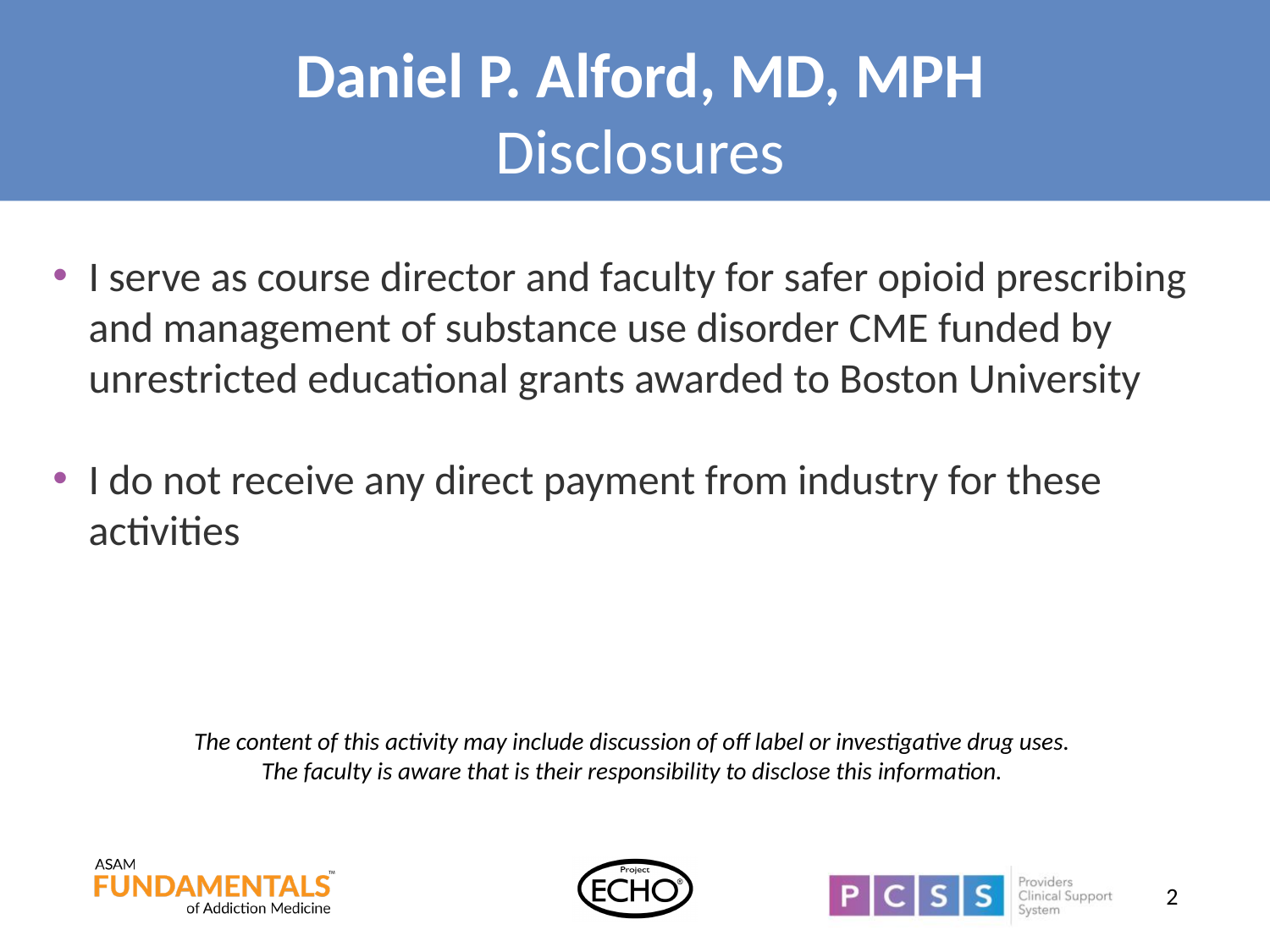

# Daniel P. Alford, MD, MPH Disclosures
I serve as course director and faculty for safer opioid prescribing and management of substance use disorder CME funded by unrestricted educational grants awarded to Boston University

I do not receive any direct payment from industry for these activities

The content of this activity may include discussion of off label or investigative drug uses.
The faculty is aware that is their responsibility to disclose this information.